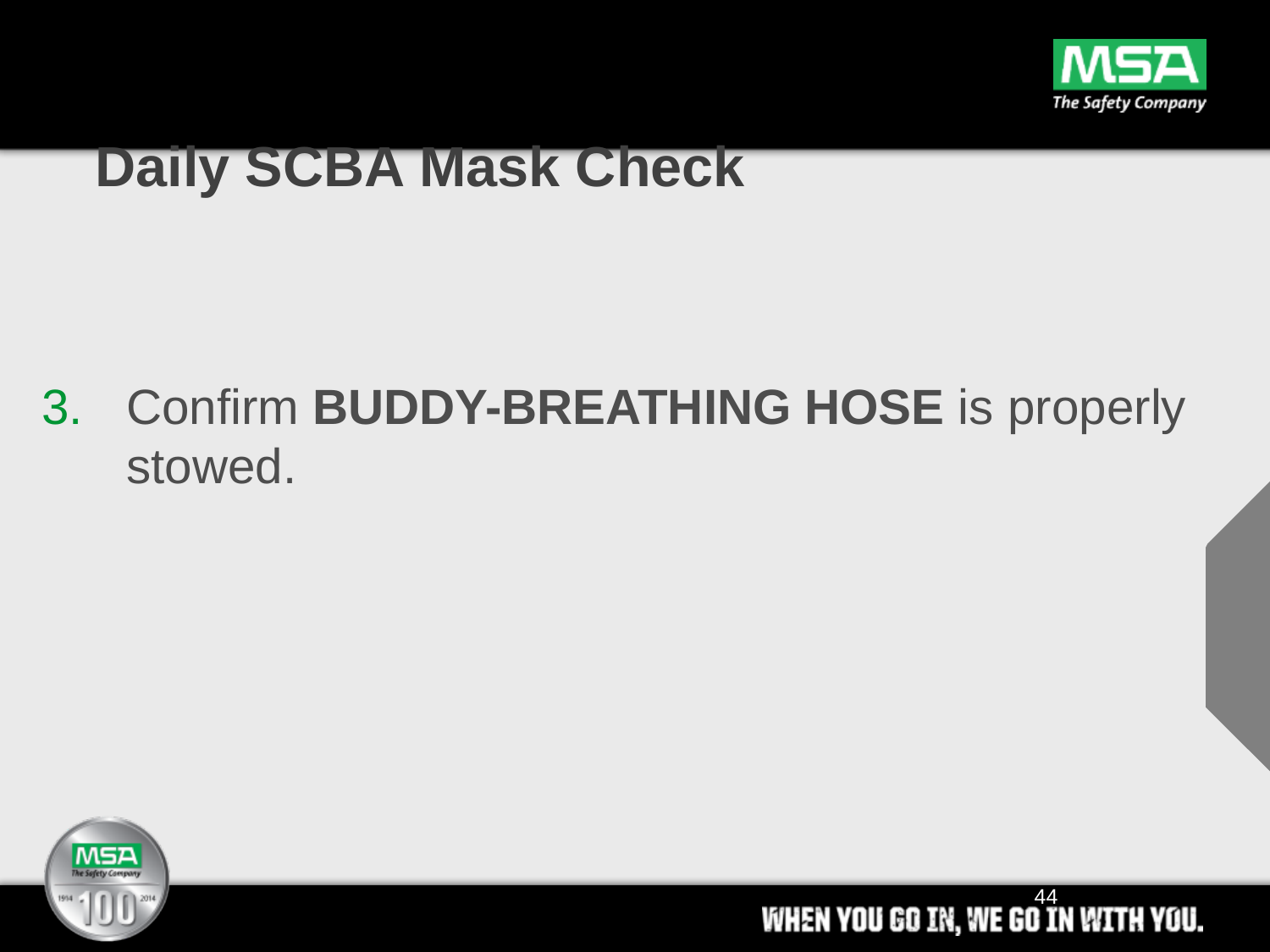

# Daily SCBA Mask Check

Confirm BUDDY-BREATHING HOSE is properly stowed.
44